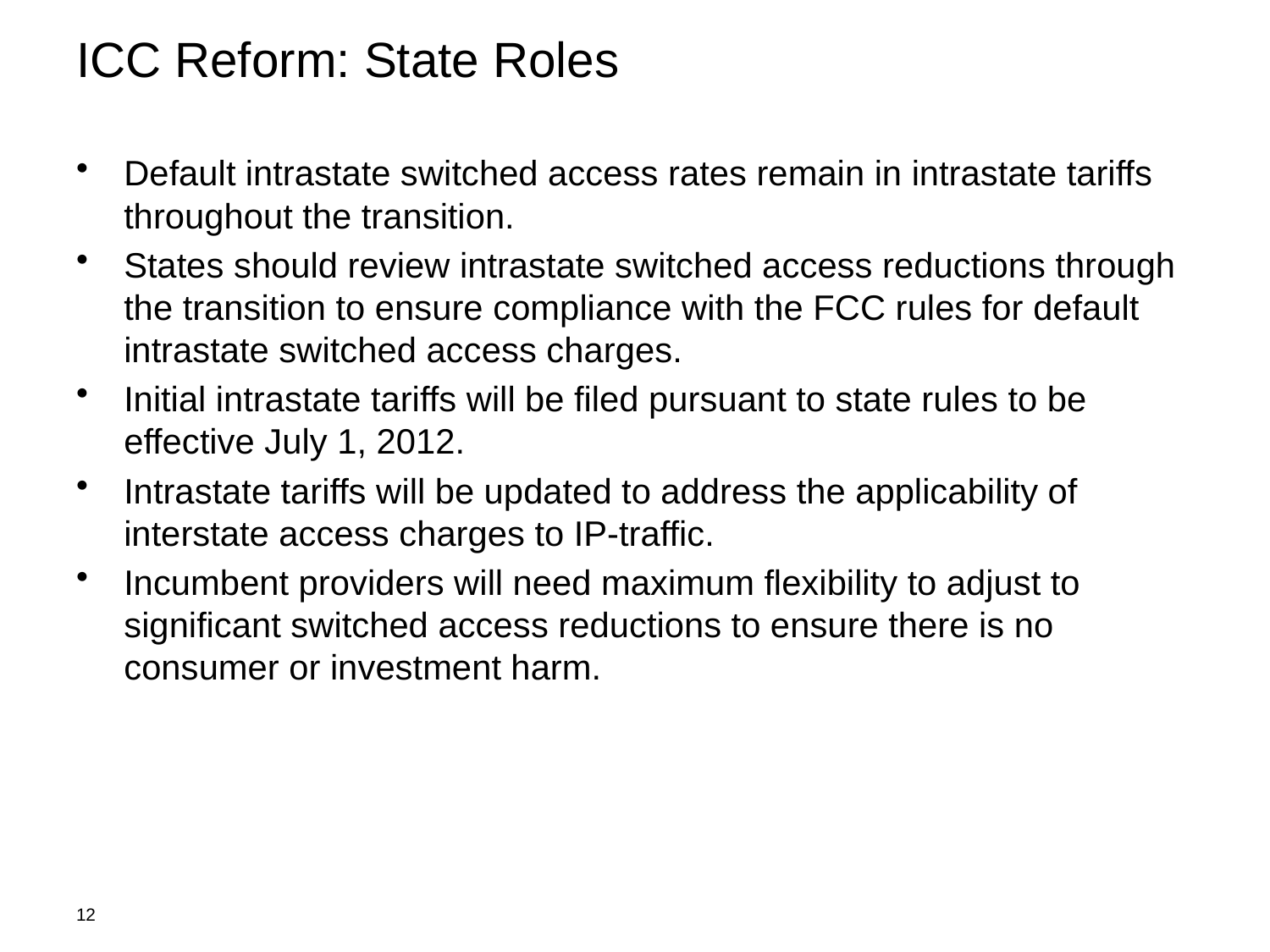

# ICC Reform: State Roles
Default intrastate switched access rates remain in intrastate tariffs throughout the transition.
States should review intrastate switched access reductions through the transition to ensure compliance with the FCC rules for default  intrastate switched access charges.
Initial intrastate tariffs will be filed pursuant to state rules to be effective July 1, 2012.
Intrastate tariffs will be updated to address the applicability of interstate access charges to IP-traffic.
Incumbent providers will need maximum flexibility to adjust to significant switched access reductions to ensure there is no consumer or investment harm.
12